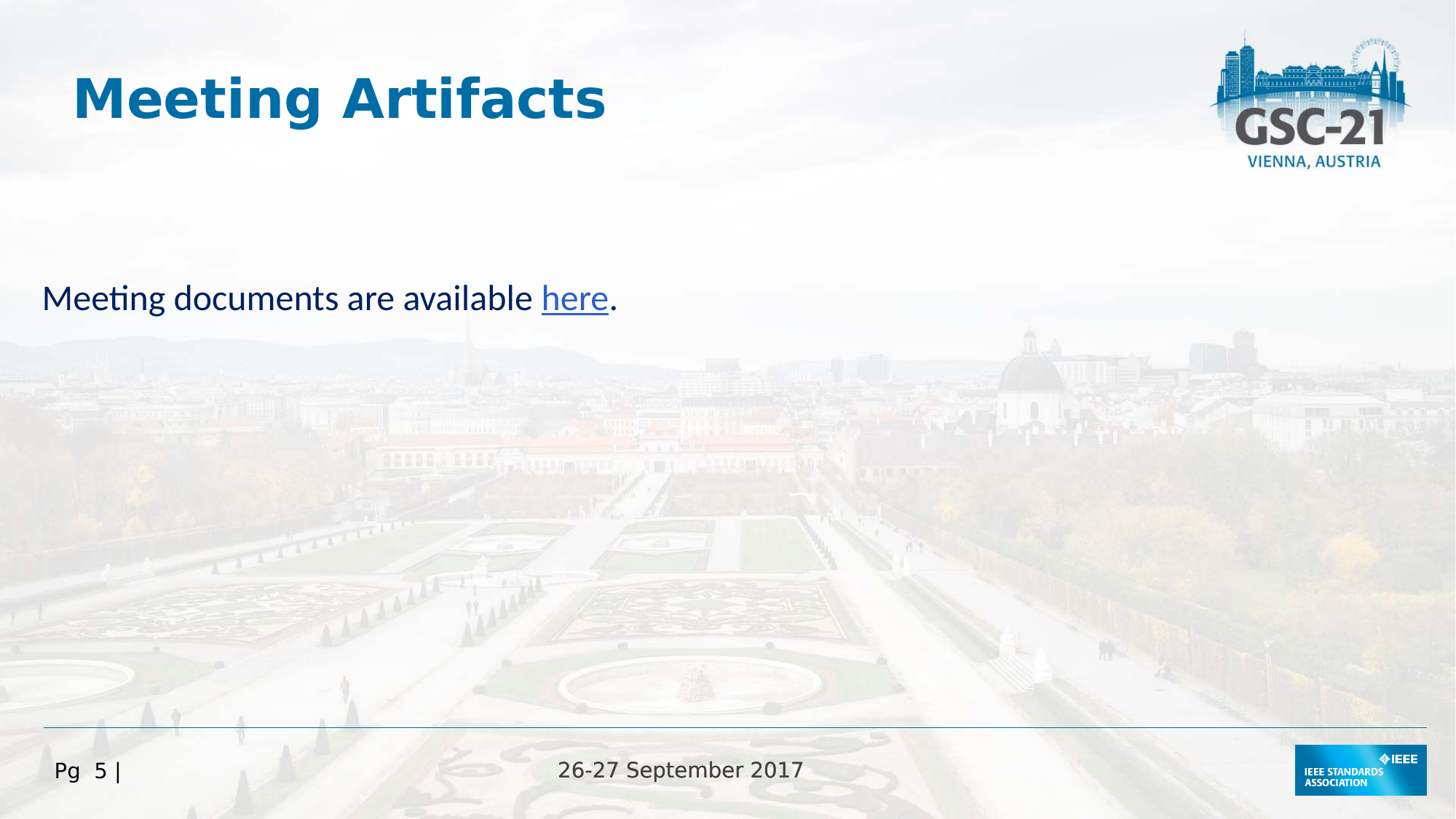

Meeting Artifacts
Meeting documents are available here.

Pg  5 |